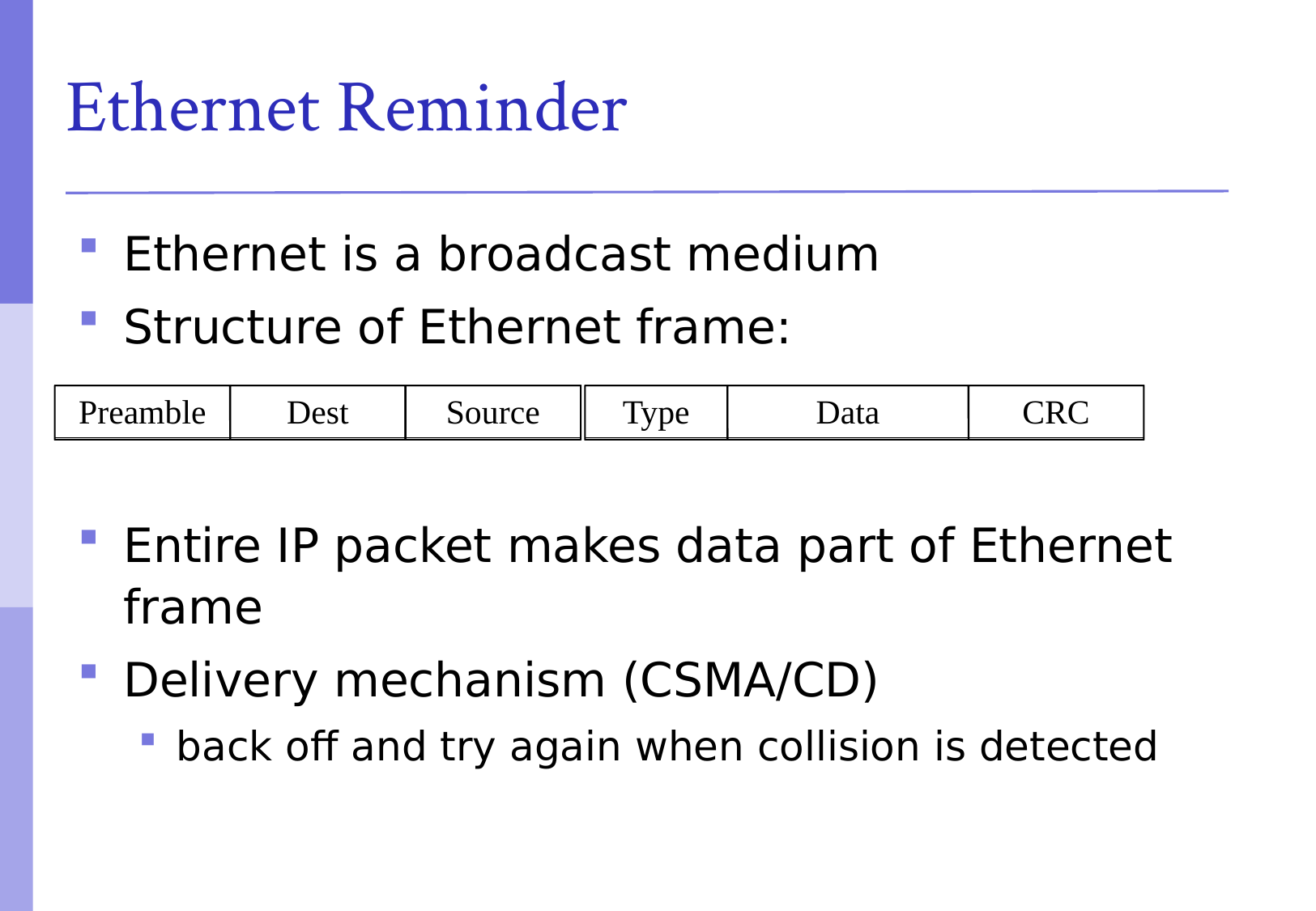

# Ethernet Reminder
Ethernet is a broadcast medium
Structure of Ethernet frame:

Entire IP packet makes data part of Ethernet frame
Delivery mechanism (CSMA/CD)‏
back off and try again when collision is detected

Preamble

Dest

Source

Type

Data

CRC